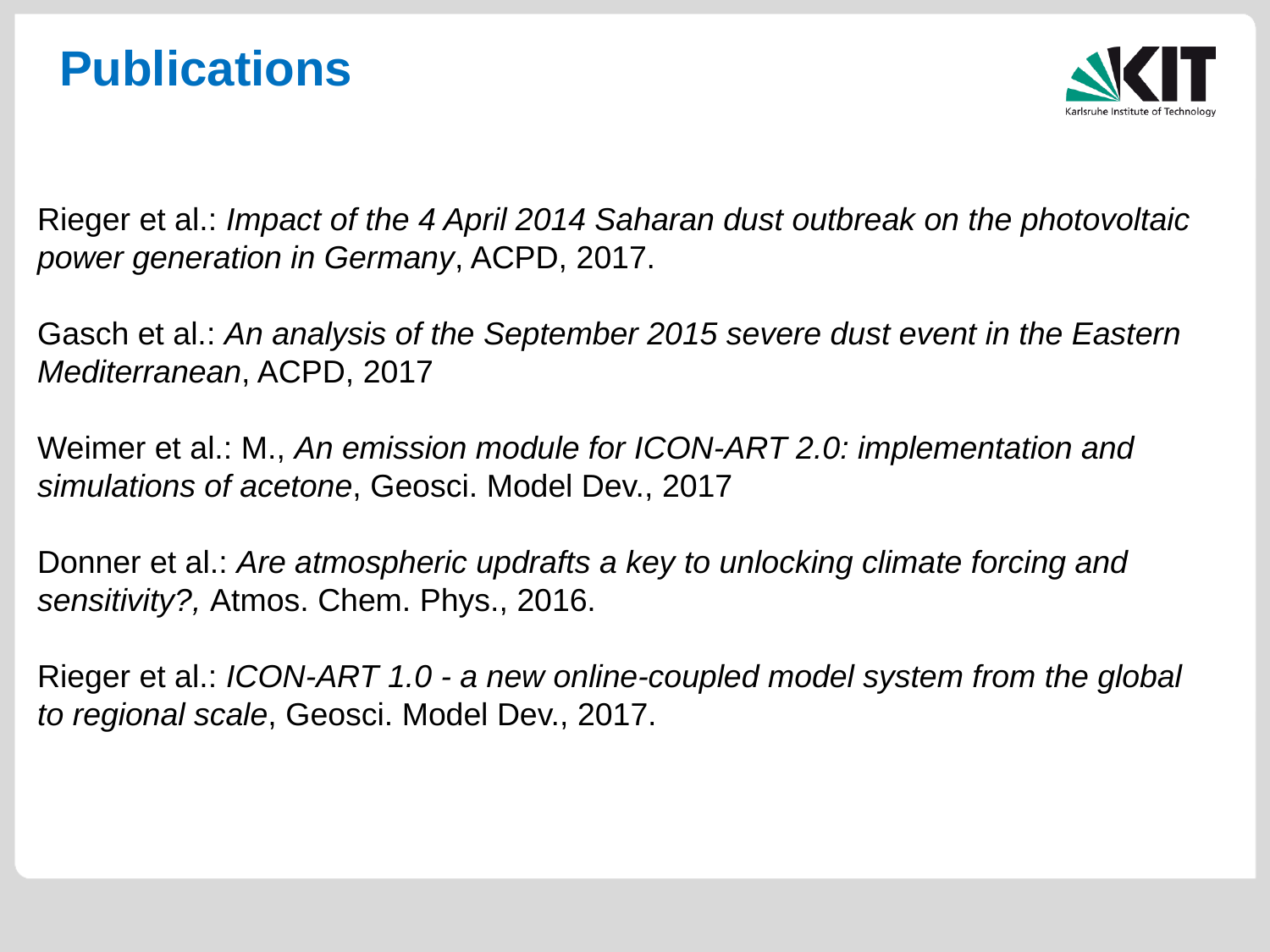

Publications

Rieger et al.: Impact of the 4 April 2014 Saharan dust outbreak on the photovoltaic power generation in Germany, ACPD, 2017.

Gasch et al.: An analysis of the September 2015 severe dust event in the Eastern Mediterranean, ACPD, 2017

Weimer et al.: M., An emission module for ICON-ART 2.0: implementation and simulations of acetone, Geosci. Model Dev., 2017

Donner et al.: Are atmospheric updrafts a key to unlocking climate forcing and sensitivity?, Atmos. Chem. Phys., 2016.

Rieger et al.: ICON-ART 1.0 - a new online-coupled model system from the global to regional scale, Geosci. Model Dev., 2017.